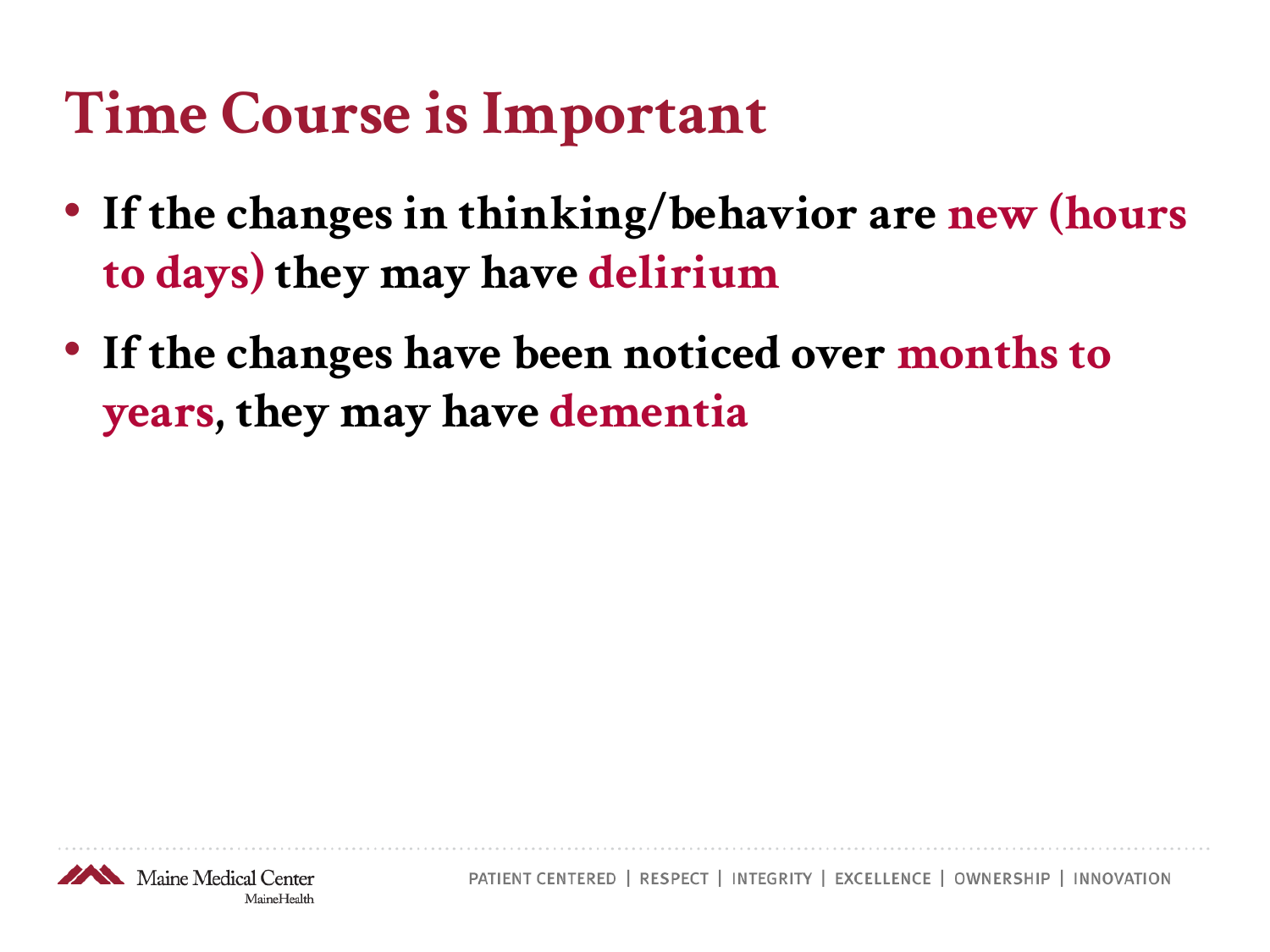

# Time Course is Important
If the changes in thinking/behavior are new (hours to days) they may have delirium
If the changes have been noticed over months to years, they may have dementia